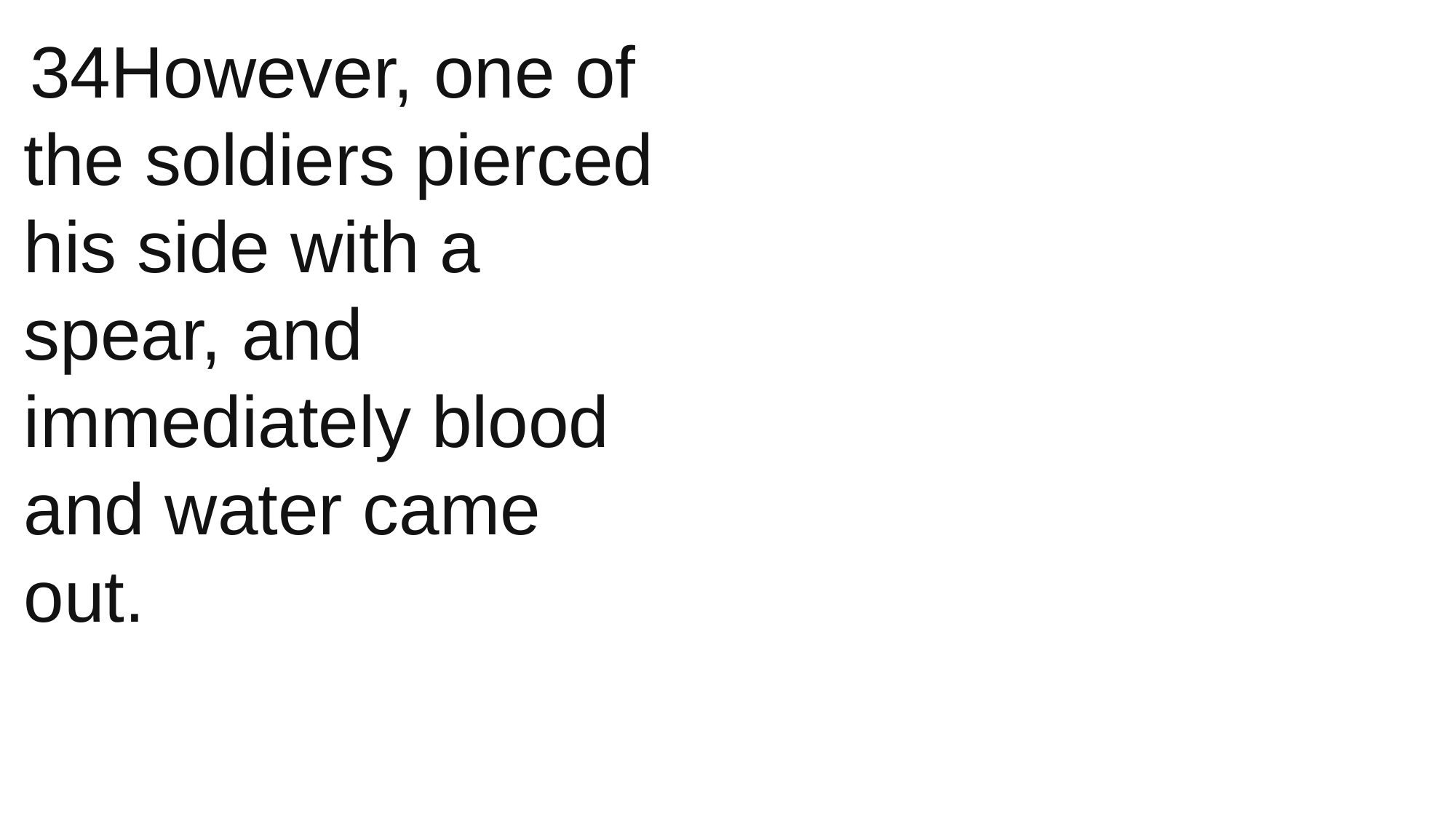

34However, one of the soldiers pierced his side with a spear, and immediately blood and water came out.
 John